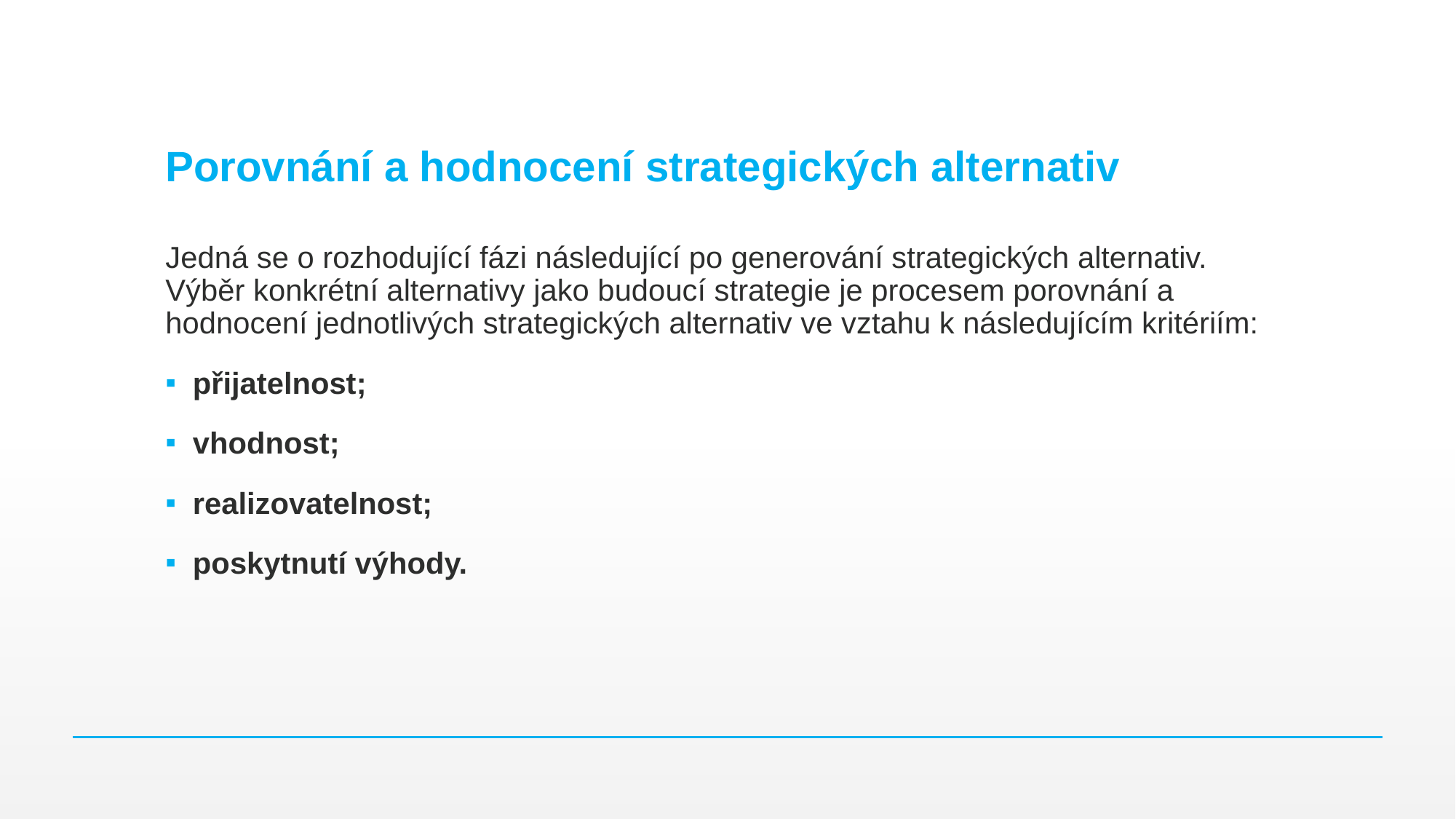

# Porovnání a hodnocení strategických alternativ
Jedná se o rozhodující fázi následující po generování strategických alternativ. Výběr konkrétní alternativy jako budoucí strategie je procesem porovnání a hodnocení jednotlivých strategických alternativ ve vztahu k následujícím kritériím:
přijatelnost;
vhodnost;
realizovatelnost;
poskytnutí výhody.